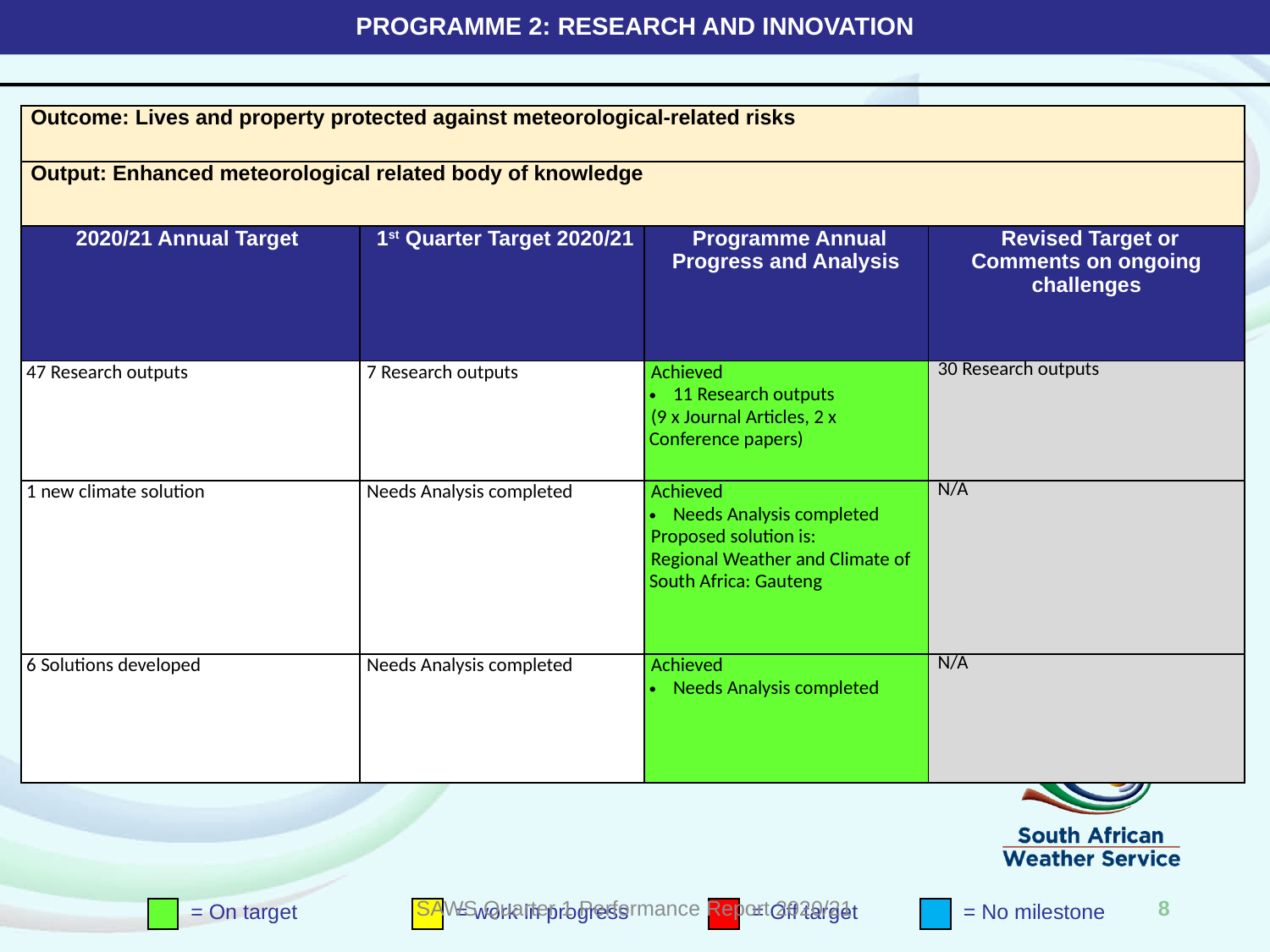

# PROGRAMME 2: RESEARCH AND INNOVATION

| Outcome: Lives and property protected against meteorological-related risks |  |  |  |
| --- | --- | --- | --- |
| Output: Enhanced meteorological related body of knowledge |  |  |  |
| 2020/21 Annual Target | 1st Quarter Target 2020/21 | Programme Annual Progress and Analysis | Revised Target or Comments on ongoing challenges |
| 47 Research outputs | 7 Research outputs | Achieved 11 Research outputs (9 x Journal Articles, 2 x Conference papers) | 30 Research outputs |
| 1 new climate solution | Needs Analysis completed | Achieved Needs Analysis completed Proposed solution is: Regional Weather and Climate of South Africa: Gauteng | N/A |
| 6 Solutions developed | Needs Analysis completed | Achieved Needs Analysis completed | N/A |
SAWS Quarter 1 Performance Report 2020/21
8
= On target
= work in progress
= Off target

= No milestone